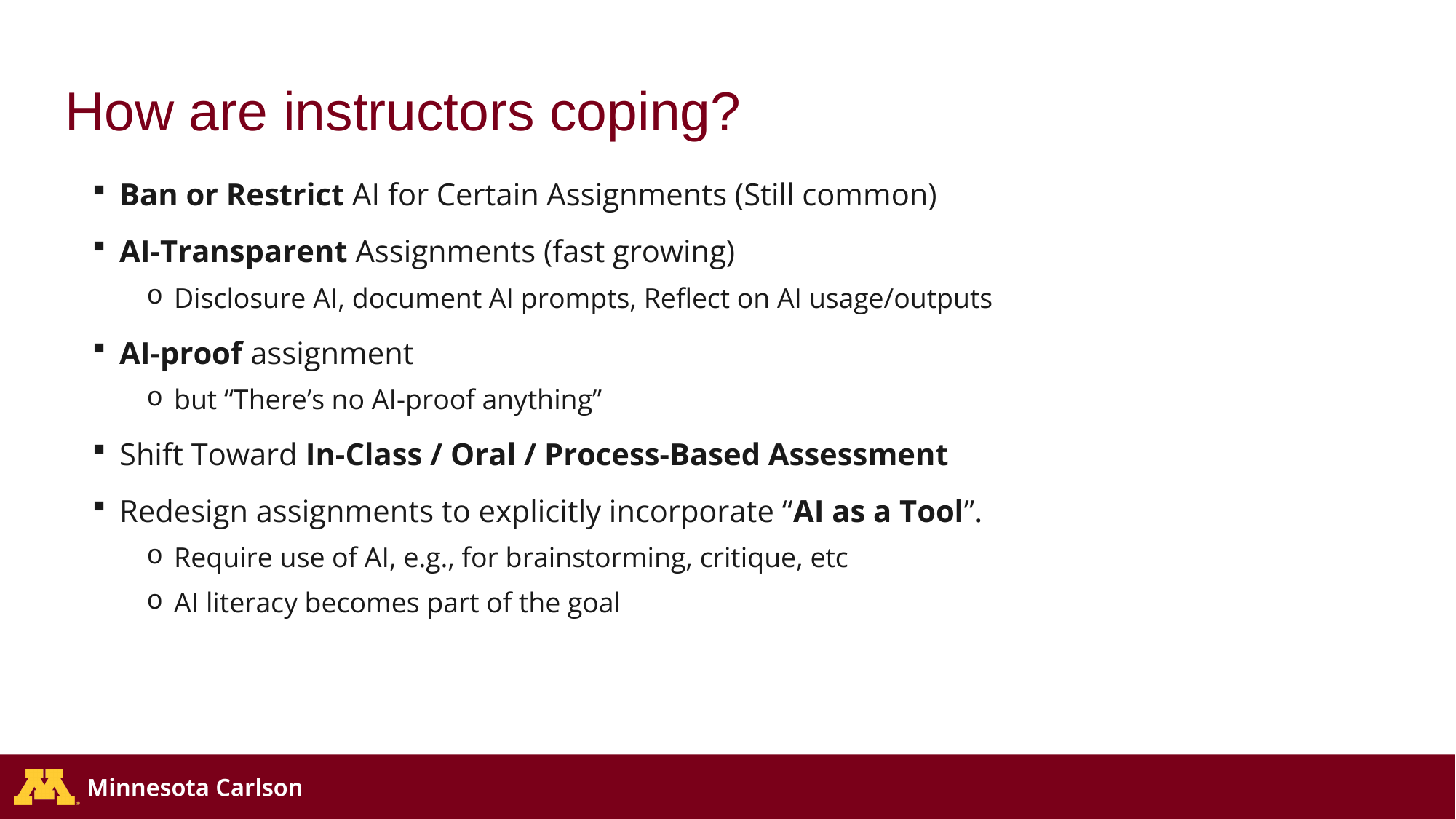

# How are instructors coping?
Ban or Restrict AI for Certain Assignments (Still common)
AI-Transparent Assignments (fast growing)
Disclosure AI, document AI prompts, Reflect on AI usage/outputs
AI-proof assignment
but “There’s no AI-proof anything”
Shift Toward In-Class / Oral / Process-Based Assessment
Redesign assignments to explicitly incorporate “AI as a Tool”.
Require use of AI, e.g., for brainstorming, critique, etc
AI literacy becomes part of the goal